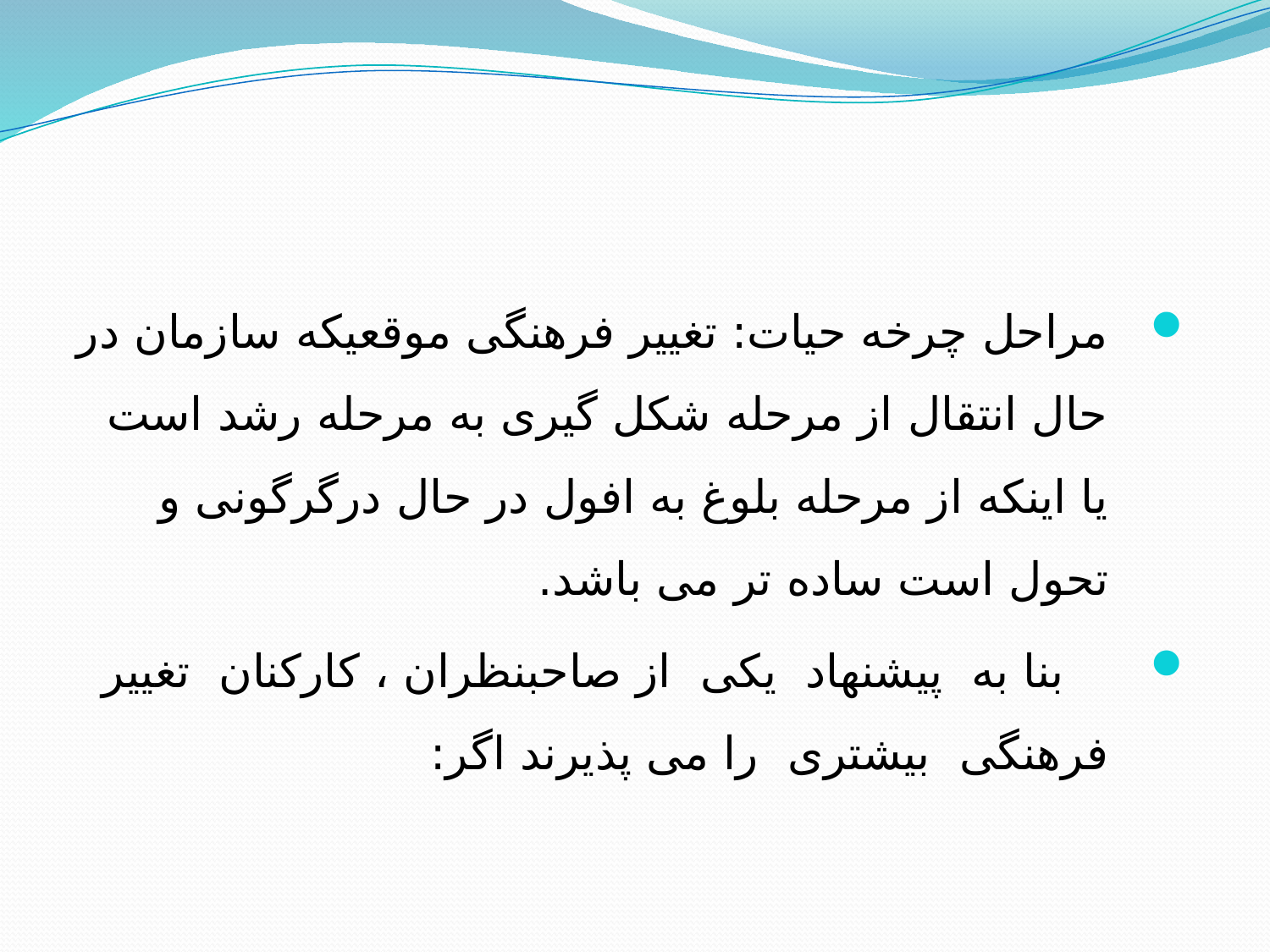

مراحل چرخه حیات: تغییر فرهنگی موقعیکه سازمان در حال انتقال از مرحله شکل گیری به مرحله رشد است یا اینکه از مرحله بلوغ به افول در حال درگرگونی و تحول است ساده تر می باشد.
   بنا به  پیشنهاد  یکی  از صاحبنظران ، کارکنان  تغییر فرهنگی  بیشتری  را می پذیرند اگر: